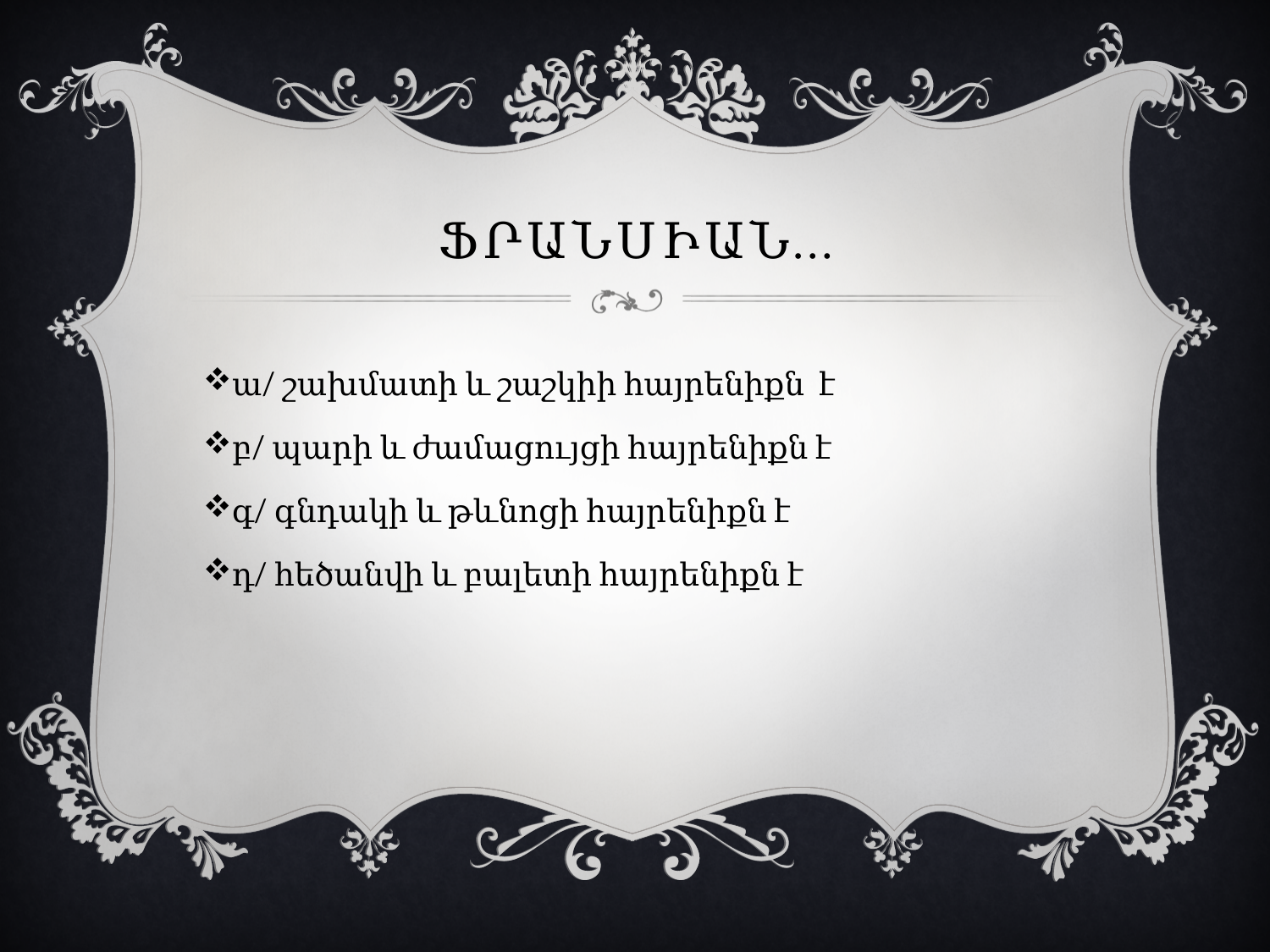

# Ֆրանսիան…
ա/ շախմատի և շաշկիի հայրենիքն  է
բ/ պարի և ժամացույցի հայրենիքն է
գ/ գնդակի և թևնոցի հայրենիքն է
դ/ հեծանվի և բալետի հայրենիքն է